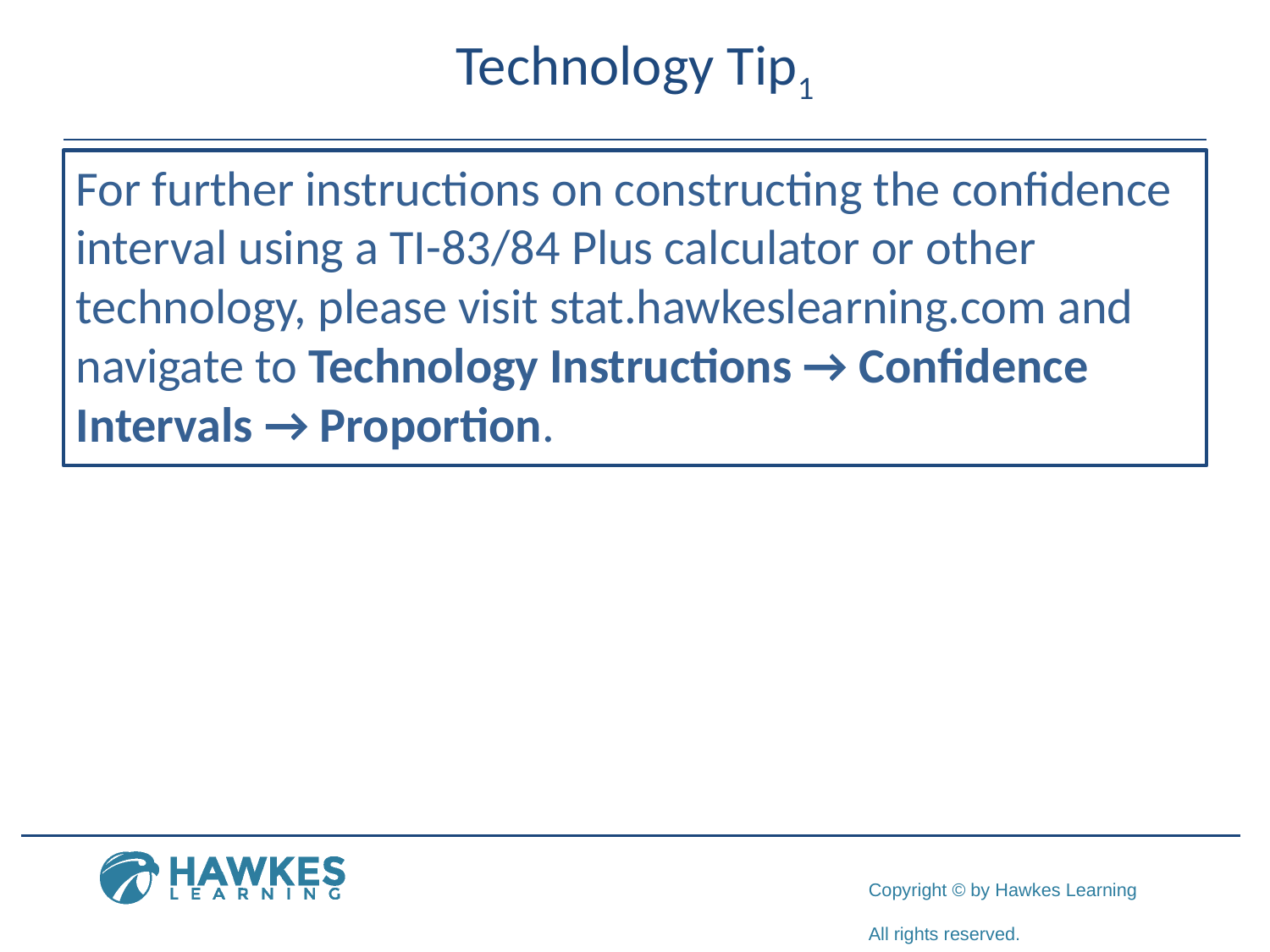

# Technology Tip1
For further instructions on constructing the confidence interval using a TI-83/84 Plus calculator or other technology, please visit stat.hawkeslearning.com and navigate to Technology Instructions → Confidence Intervals → Proportion.